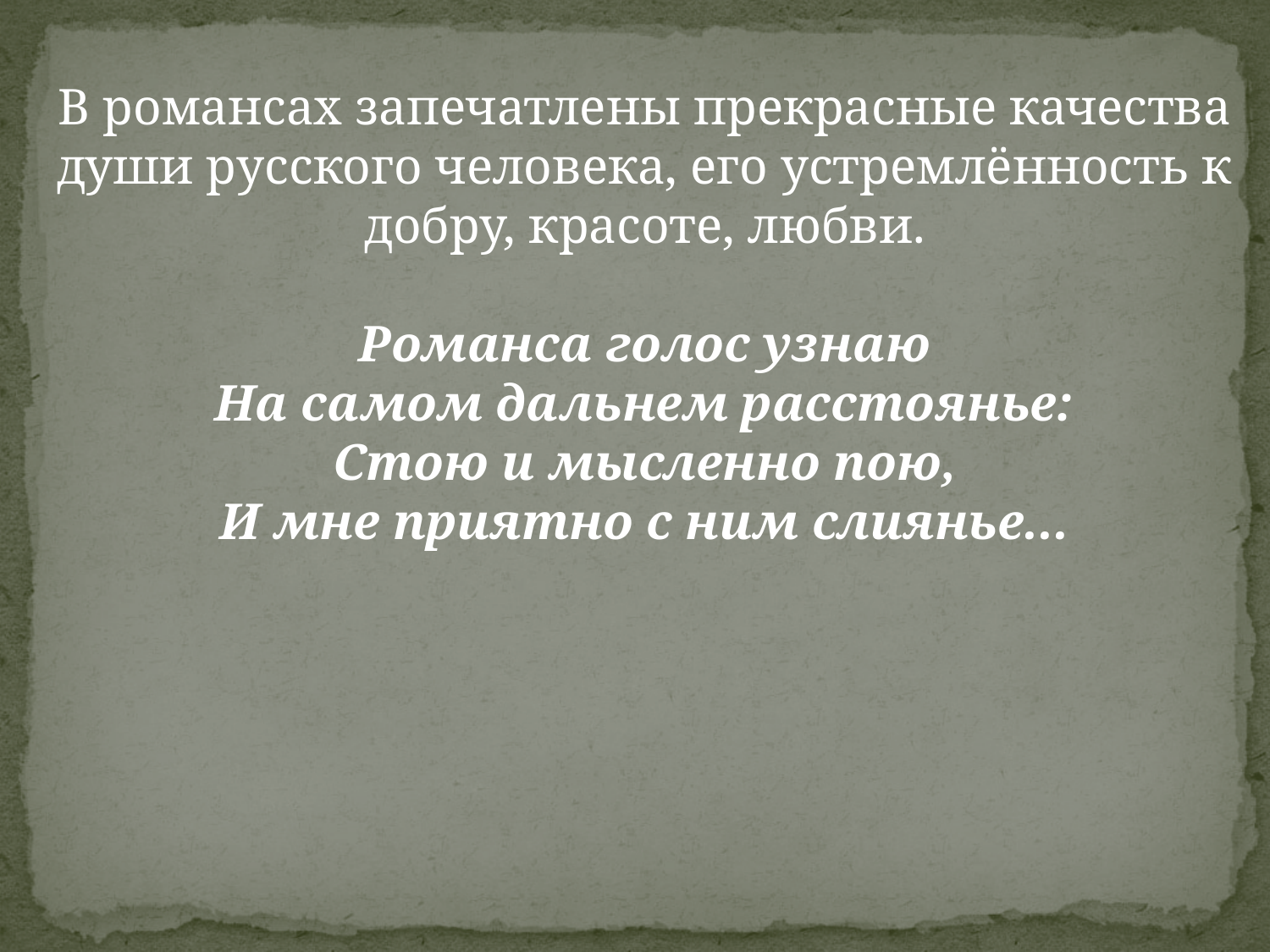

В романсах запечатлены прекрасные качества души русского человека, его устремлённость к добру, красоте, любви.
Романса голос узнаю
На самом дальнем расстоянье:
Стою и мысленно пою,
И мне приятно с ним слиянье...